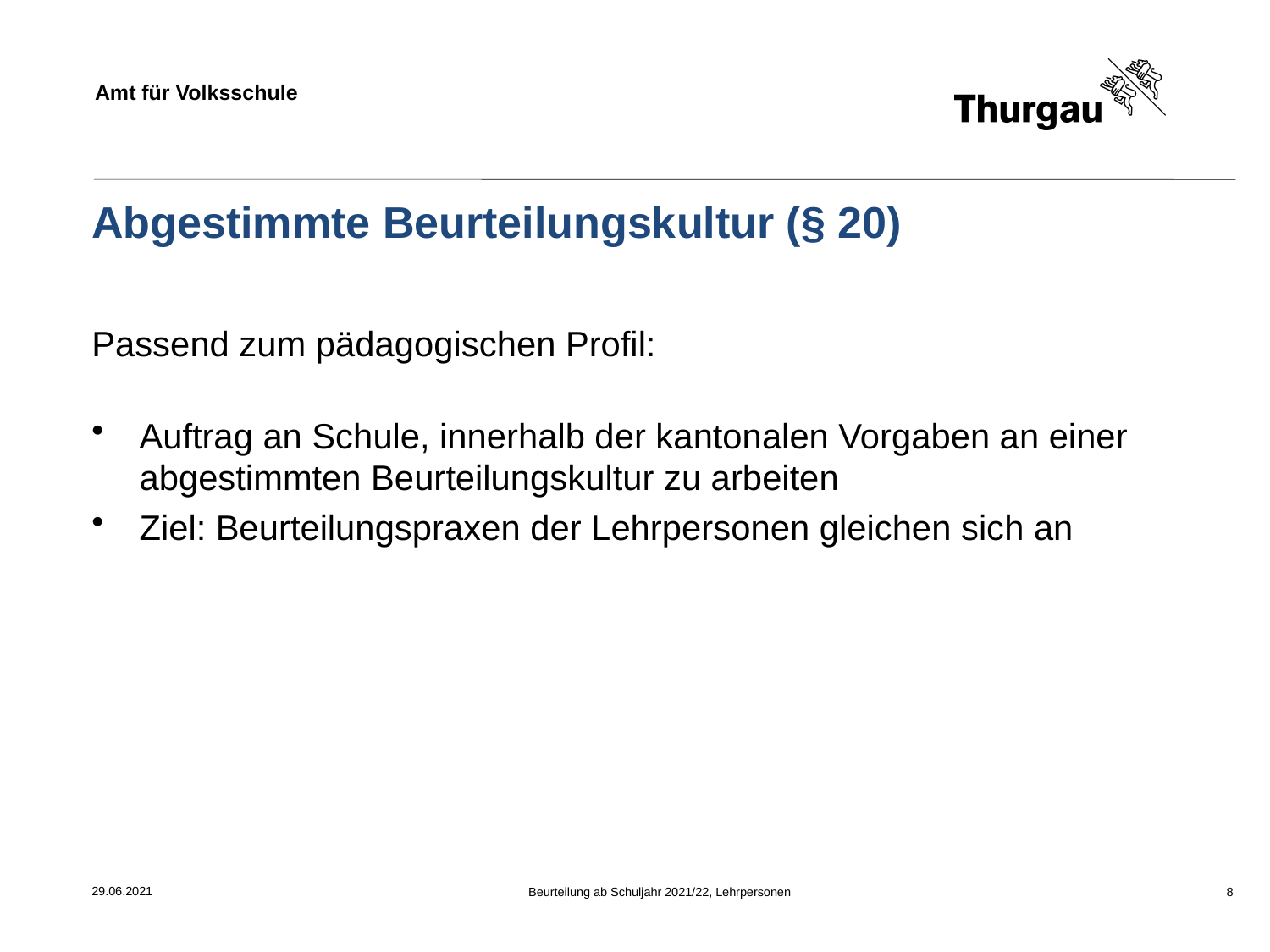

# Abgestimmte Beurteilungskultur (§ 20)
Passend zum pädagogischen Profil:
Auftrag an Schule, innerhalb der kantonalen Vorgaben an einer abgestimmten Beurteilungskultur zu arbeiten
Ziel: Beurteilungspraxen der Lehrpersonen gleichen sich an
29.06.2021
Beurteilung ab Schuljahr 2021/22, Lehrpersonen
8